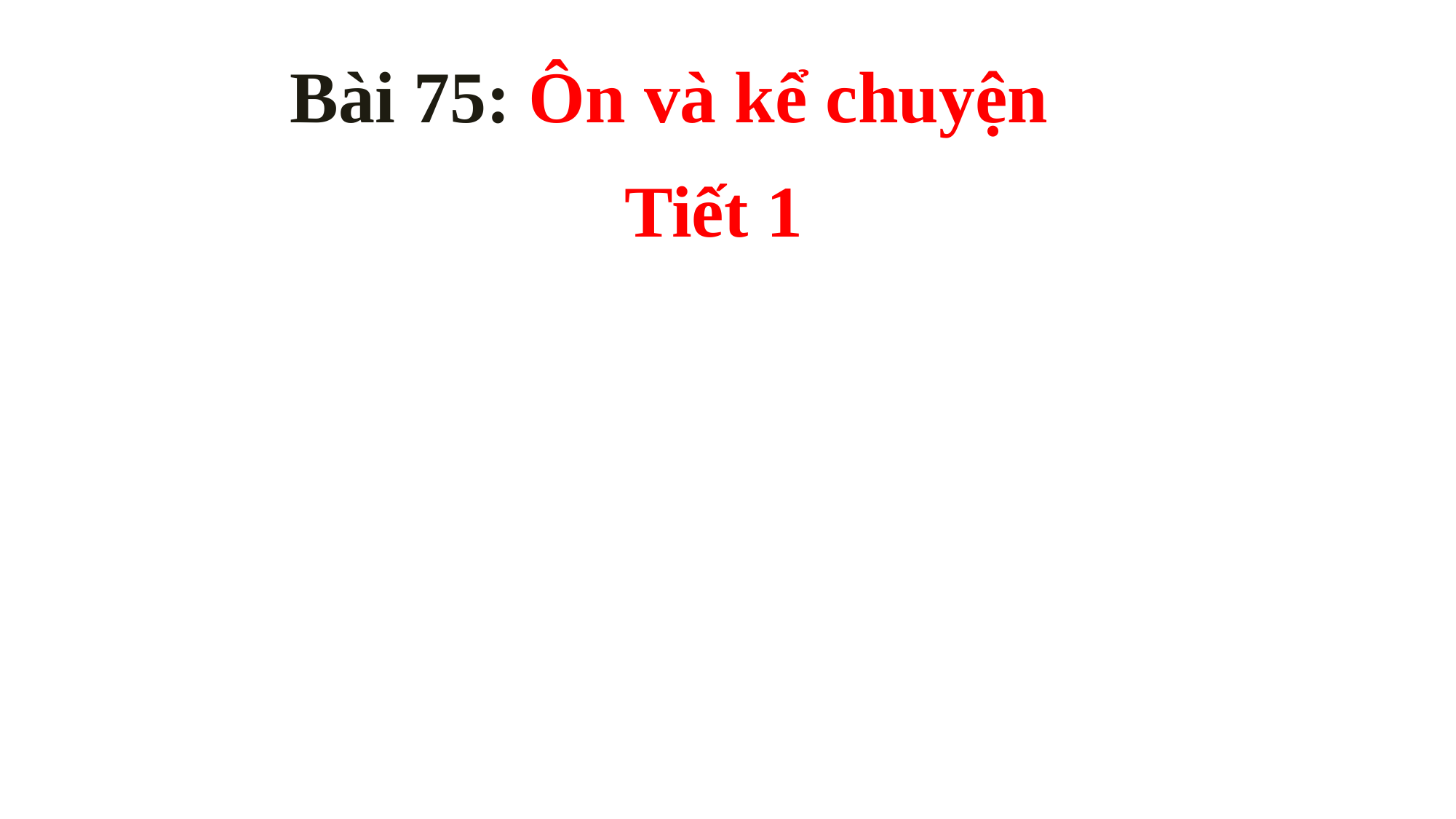

Bài 75: Ôn và kể chuyện
Tiết 1